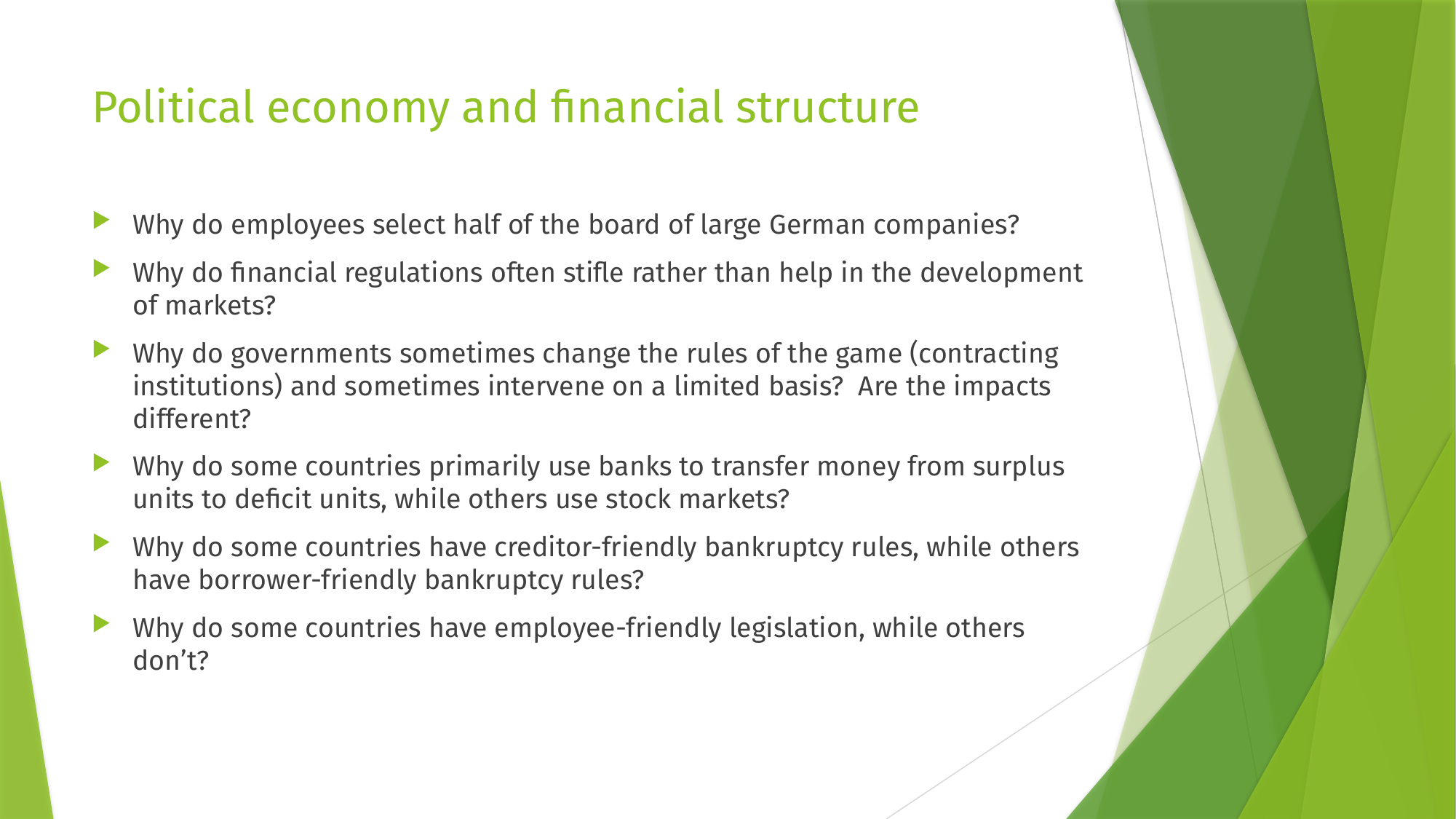

# Political economy and financial structure
Why do employees select half of the board of large German companies?
Why do financial regulations often stifle rather than help in the development of markets?
Why do governments sometimes change the rules of the game (contracting institutions) and sometimes intervene on a limited basis?  Are the impacts different?
Why do some countries primarily use banks to transfer money from surplus units to deficit units, while others use stock markets?
Why do some countries have creditor-friendly bankruptcy rules, while others have borrower-friendly bankruptcy rules?
Why do some countries have employee-friendly legislation, while others don’t?